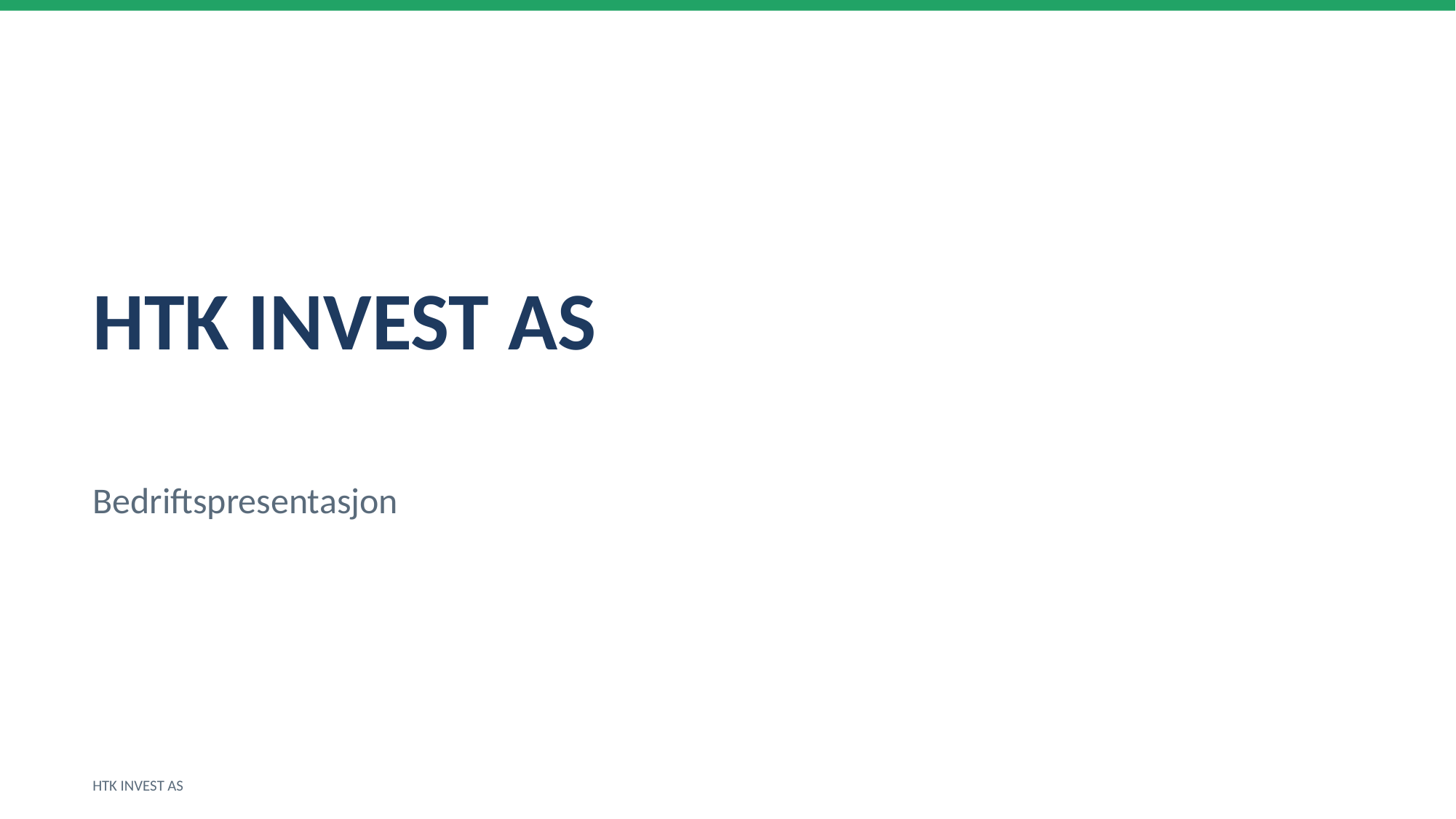

HTK INVEST AS
Bedriftspresentasjon
HTK INVEST AS